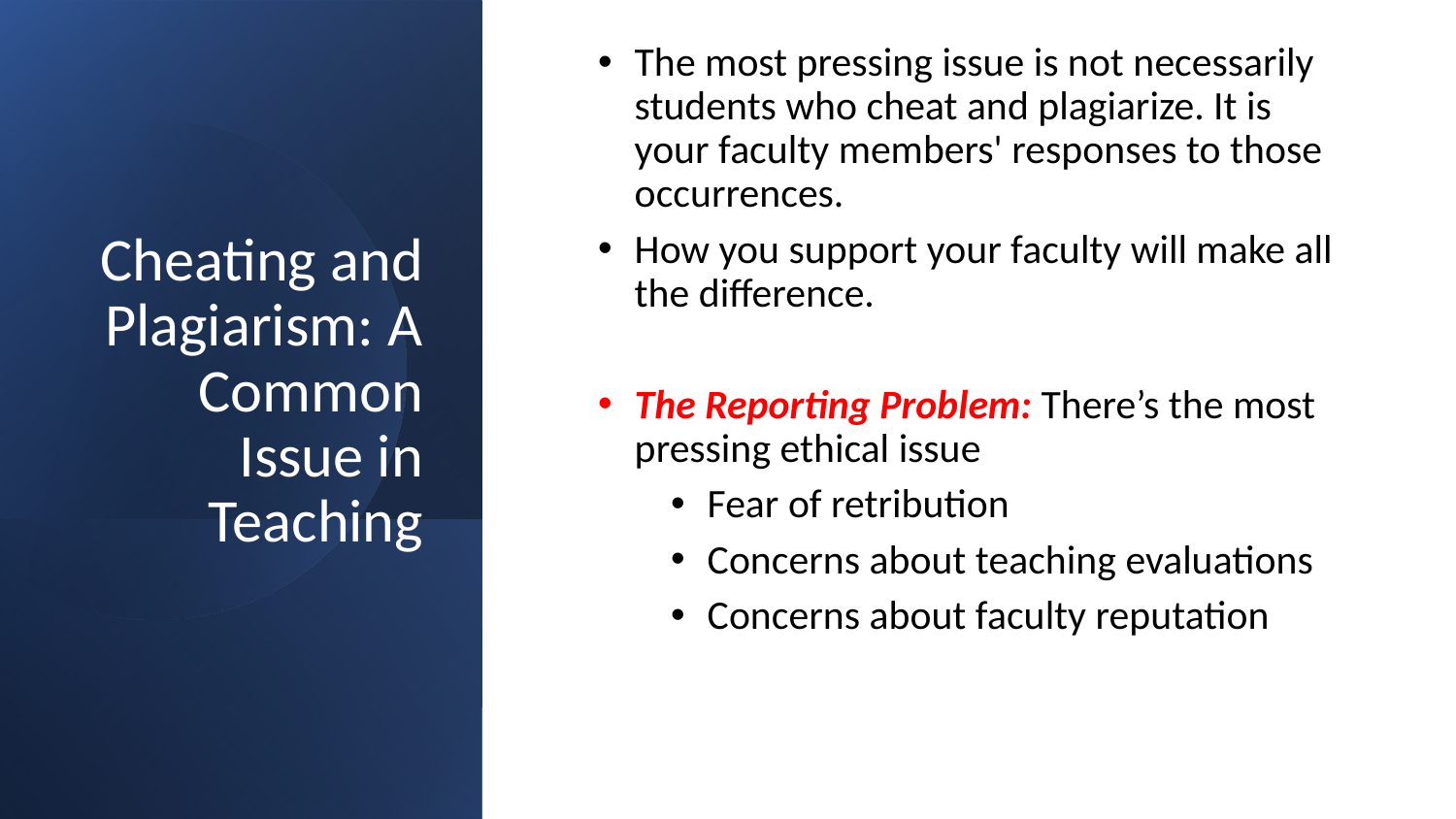

The most pressing issue is not necessarily students who cheat and plagiarize. It is your faculty members' responses to those occurrences.
How you support your faculty will make all the difference.

The Reporting Problem: There’s the most pressing ethical issue
Fear of retribution
Concerns about teaching evaluations
Concerns about faculty reputation

# Cheating and Plagiarism: A Common Issue in Teaching